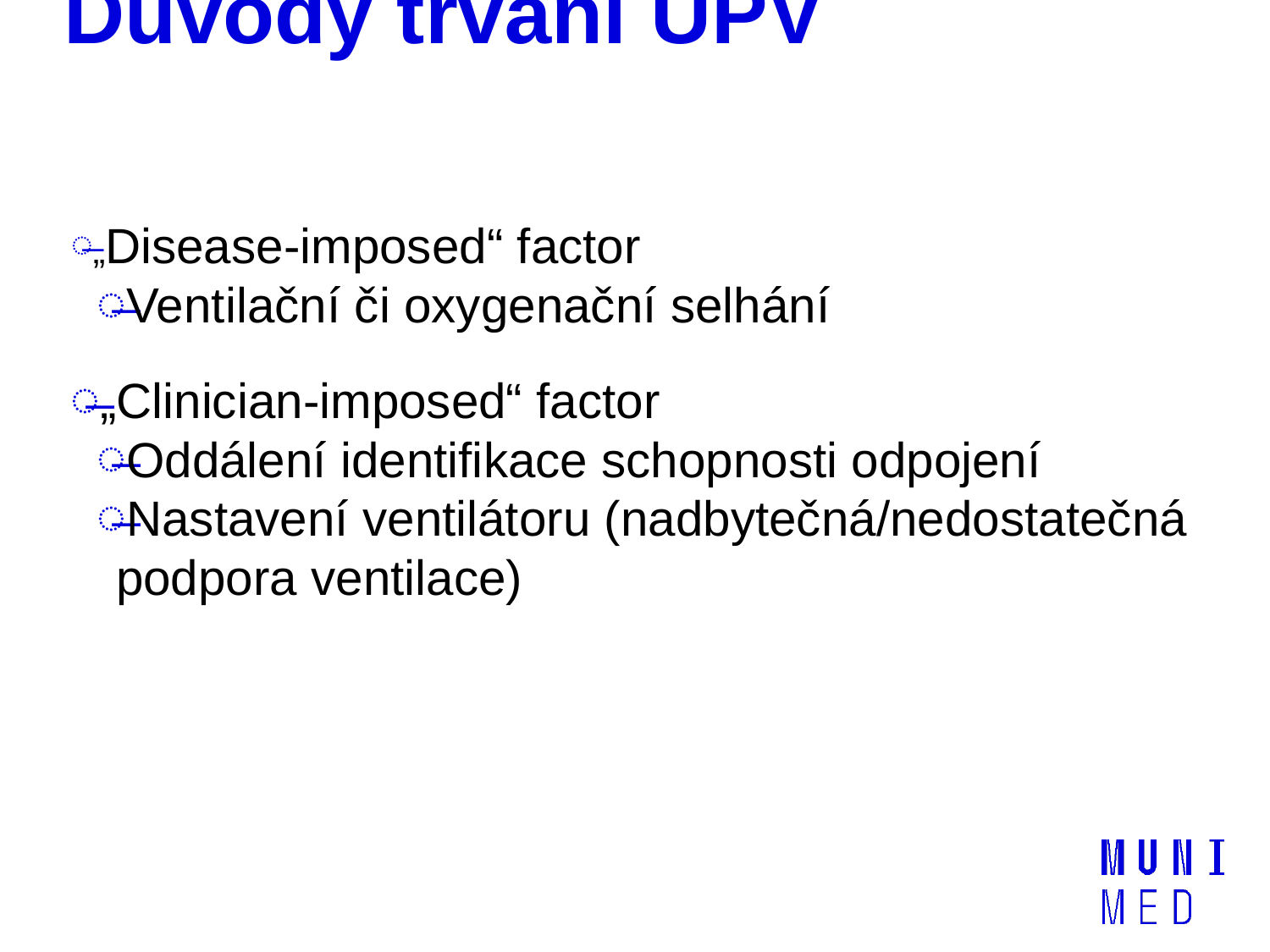

# Důvody trvání UPV
„Disease-imposed“ factor
Ventilační či oxygenační selhání

„Clinician-imposed“ factor
Oddálení identifikace schopnosti odpojení
Nastavení ventilátoru (nadbytečná/nedostatečná podpora ventilace)